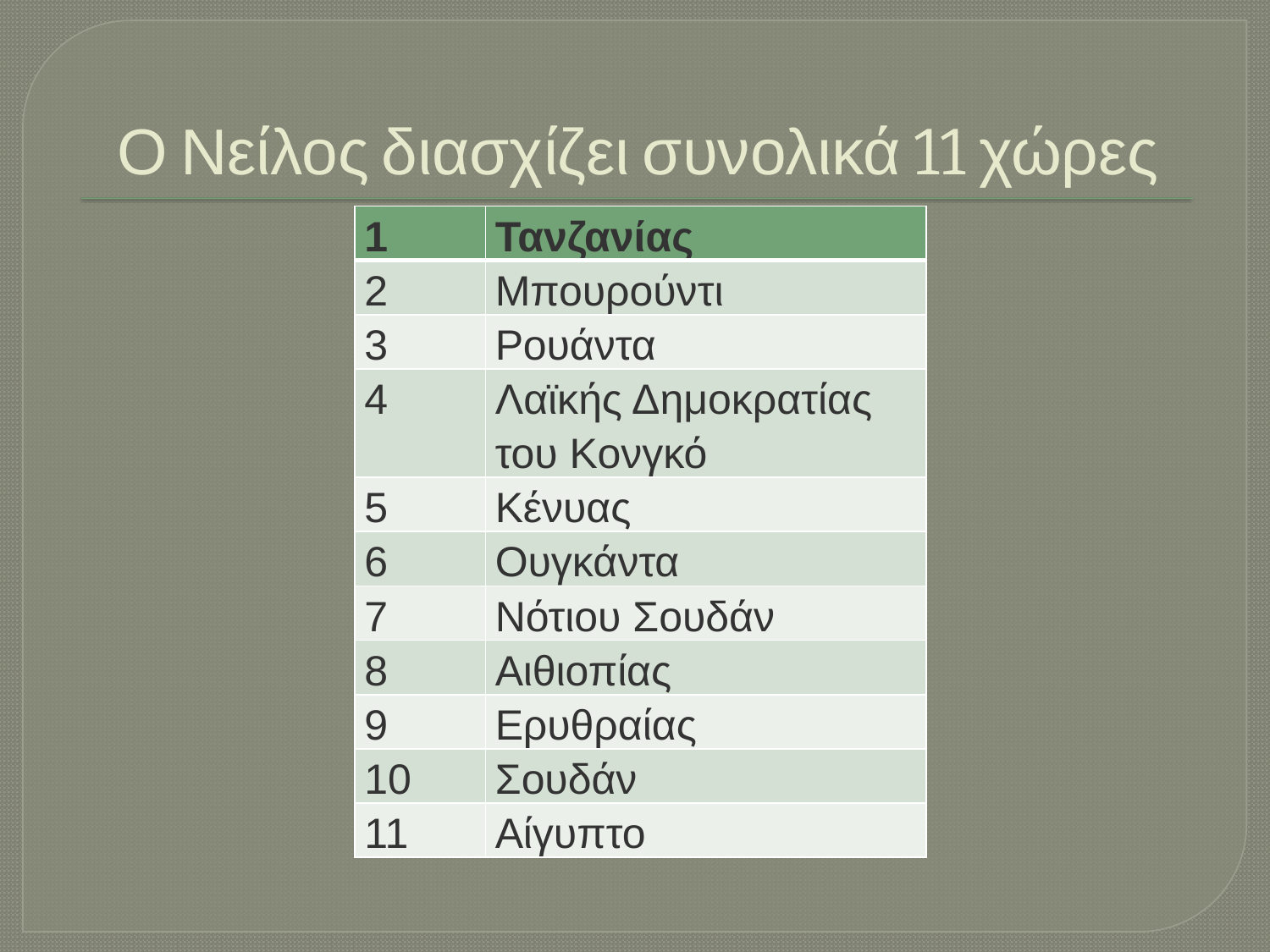

# Ο Νείλος διασχίζει συνολικά 11 χώρες
| 1 | Τανζανίας |
| --- | --- |
| 2 | Μπουρούντι |
| 3 | Ρουάντα |
| 4 | Λαϊκής Δημοκρατίας του Κονγκό |
| 5 | Κένυας |
| 6 | Ουγκάντα |
| 7 | Νότιου Σουδάν |
| 8 | Αιθιοπίας |
| 9 | Ερυθραίας |
| 10 | Σουδάν |
| 11 | Αίγυπτο |